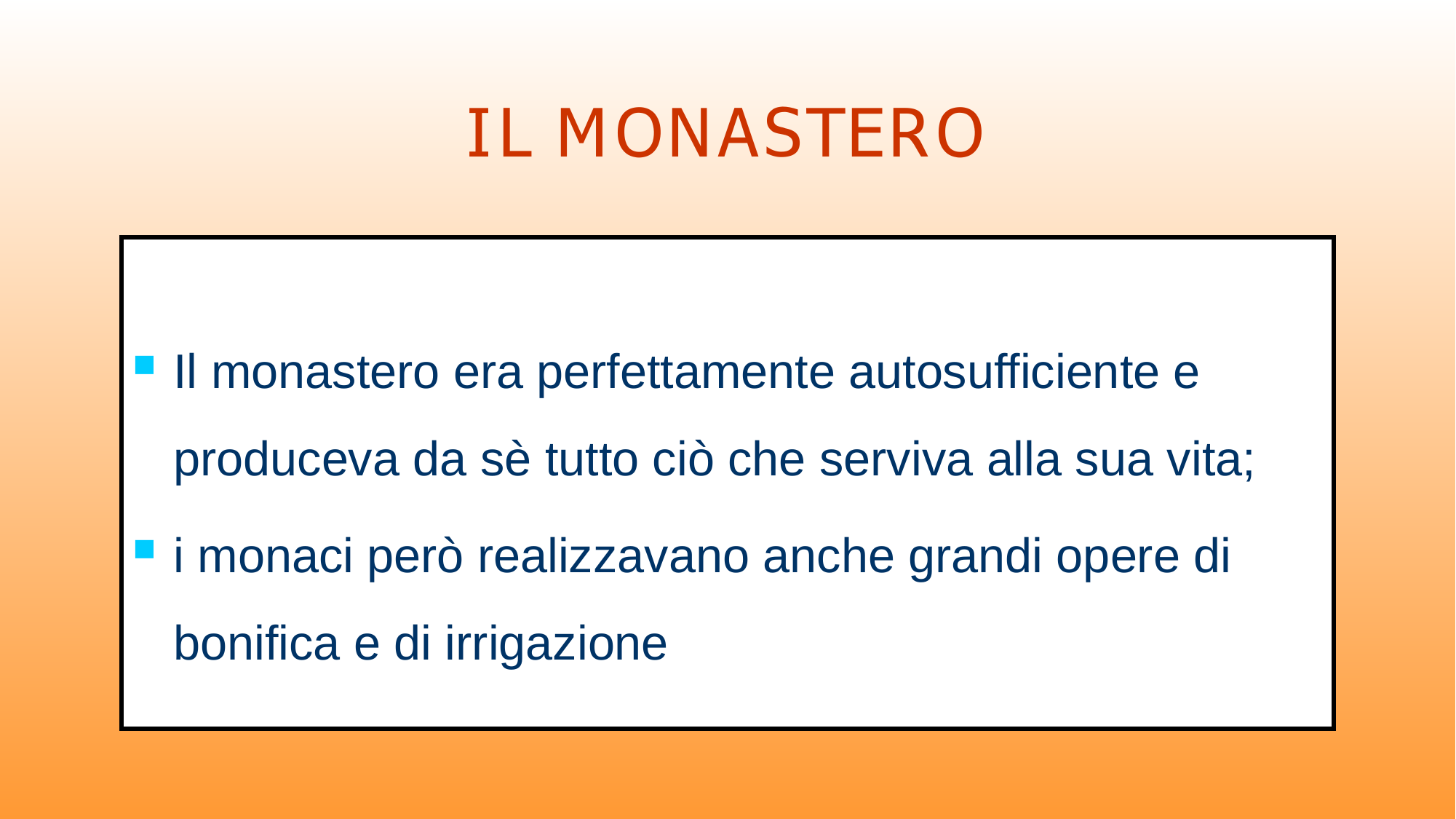

IL MONASTERO

Il monastero era perfettamente autosufficiente e produceva da sè tutto ciò che serviva alla sua vita;
i monaci però realizzavano anche grandi opere di bonifica e di irrigazione